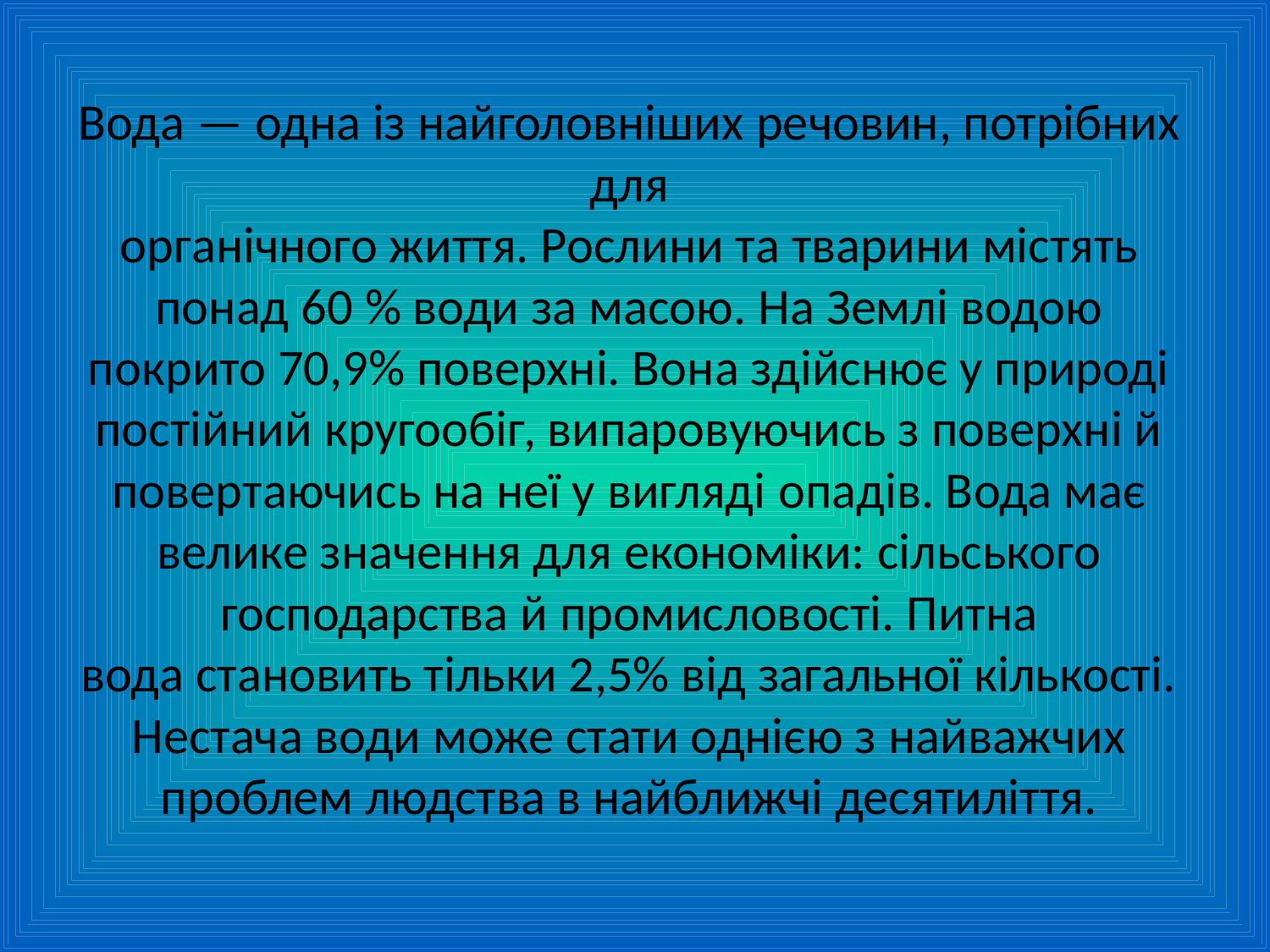

# Вода — одна із найголовніших речовин, потрібних для органічного життя. Рослини та тварини містять понад 60 % води за масою. На Землі водою покрито 70,9% поверхні. Вона здійснює у природі постійний кругообіг, випаровуючись з поверхні й повертаючись на неї у вигляді опадів. Вода має велике значення для економіки: сільського господарства й промисловості. Питна вода становить тільки 2,5% від загальної кількості. Нестача води може стати однією з найважчих проблем людства в найближчі десятиліття.